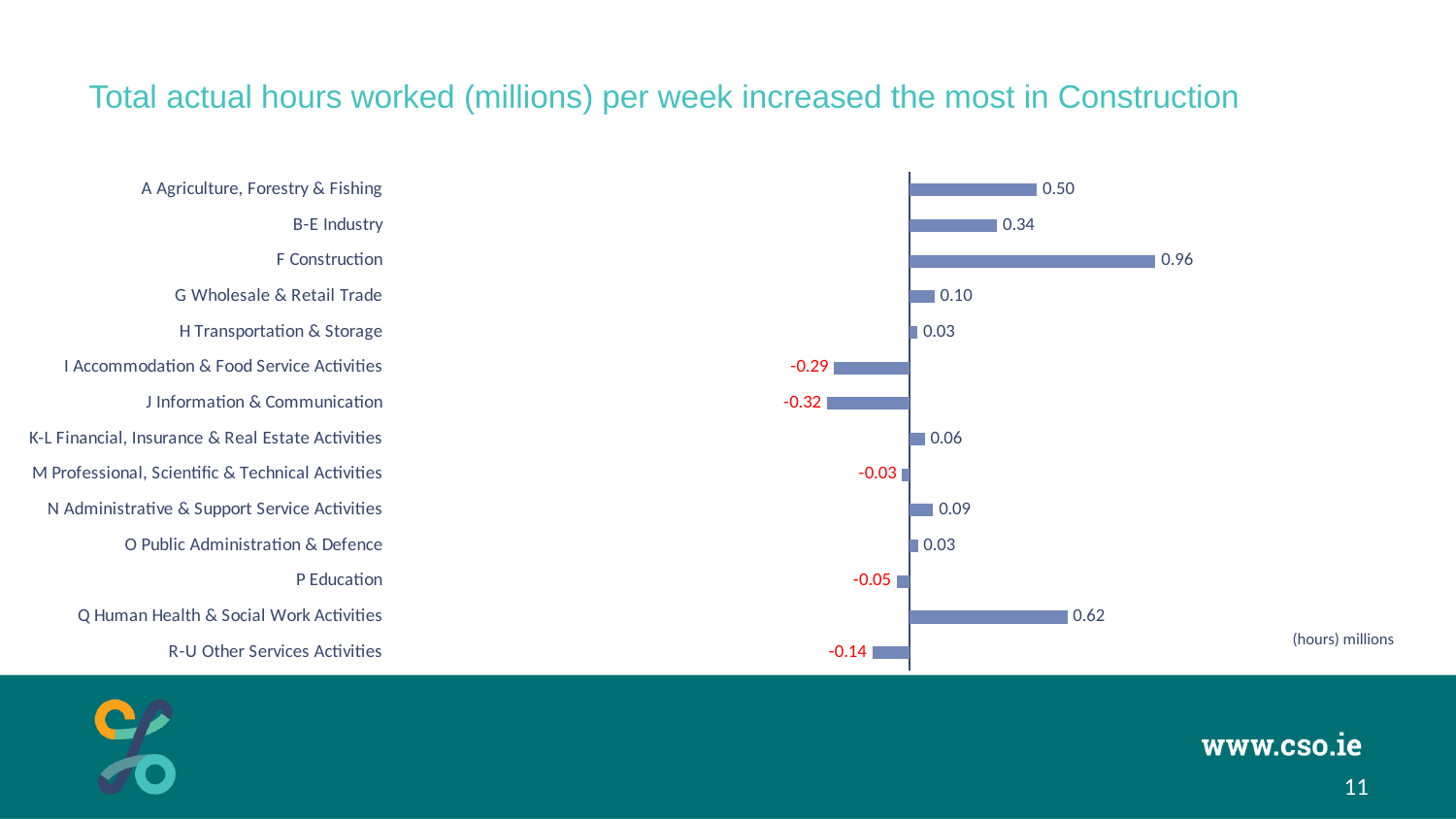

# Total actual hours worked (millions) per week increased the most in Construction

### Chart

| Category | Annual Change |
|---|---|
| A Agriculture, Forestry & Fishing | 0.497092293628989 |
| B-E Industry | 0.34199374696085094 |
| F Construction | 0.9600955532714179 |
| G Wholesale & Retail Trade | 0.09826970295384996 |
| H Transportation & Storage | 0.030736883479416832 |
| I Accommodation & Food Service Activities | -0.29426364011460215 |
| J Information & Communication | -0.3214803964162982 |
| K-L Financial, Insurance & Real Estate Activities | 0.05944971530961762 |
| M Professional, Scientific & Technical Activities | -0.028447070028523314 |
| N Administrative & Support Service Activities | 0.09268244062118924 |
| O Public Administration & Defence | 0.03245489451126726 |
| P Education | -0.04965902391143562 |
| Q Human Health & Social Work Activities | 0.6159773878955264 |
| R-U Other Services Activities | -0.14496339188927632 |
(hours) millions
11